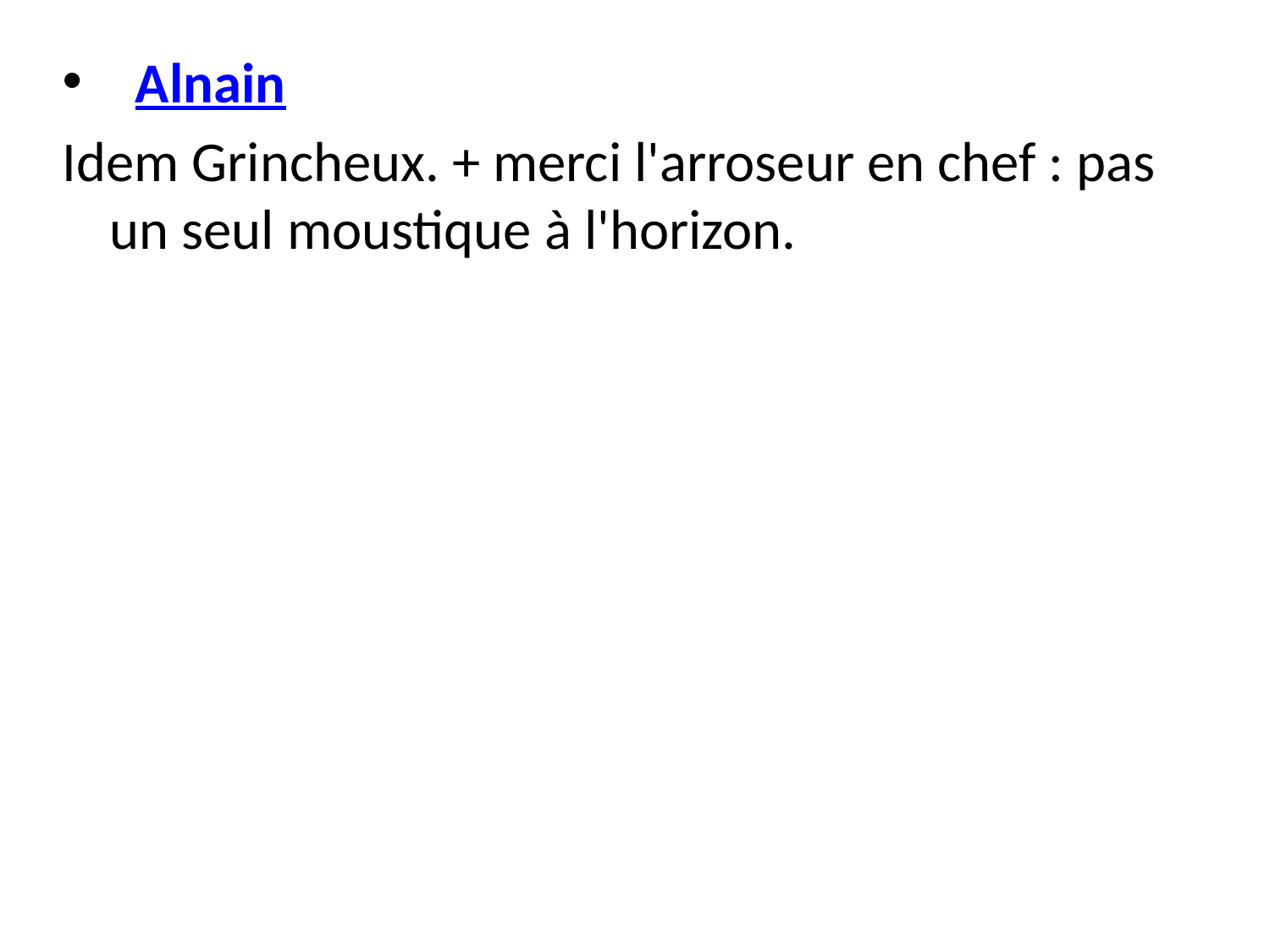

Alnain
Idem Grincheux. + merci l'arroseur en chef : pas un seul moustique à l'horizon.